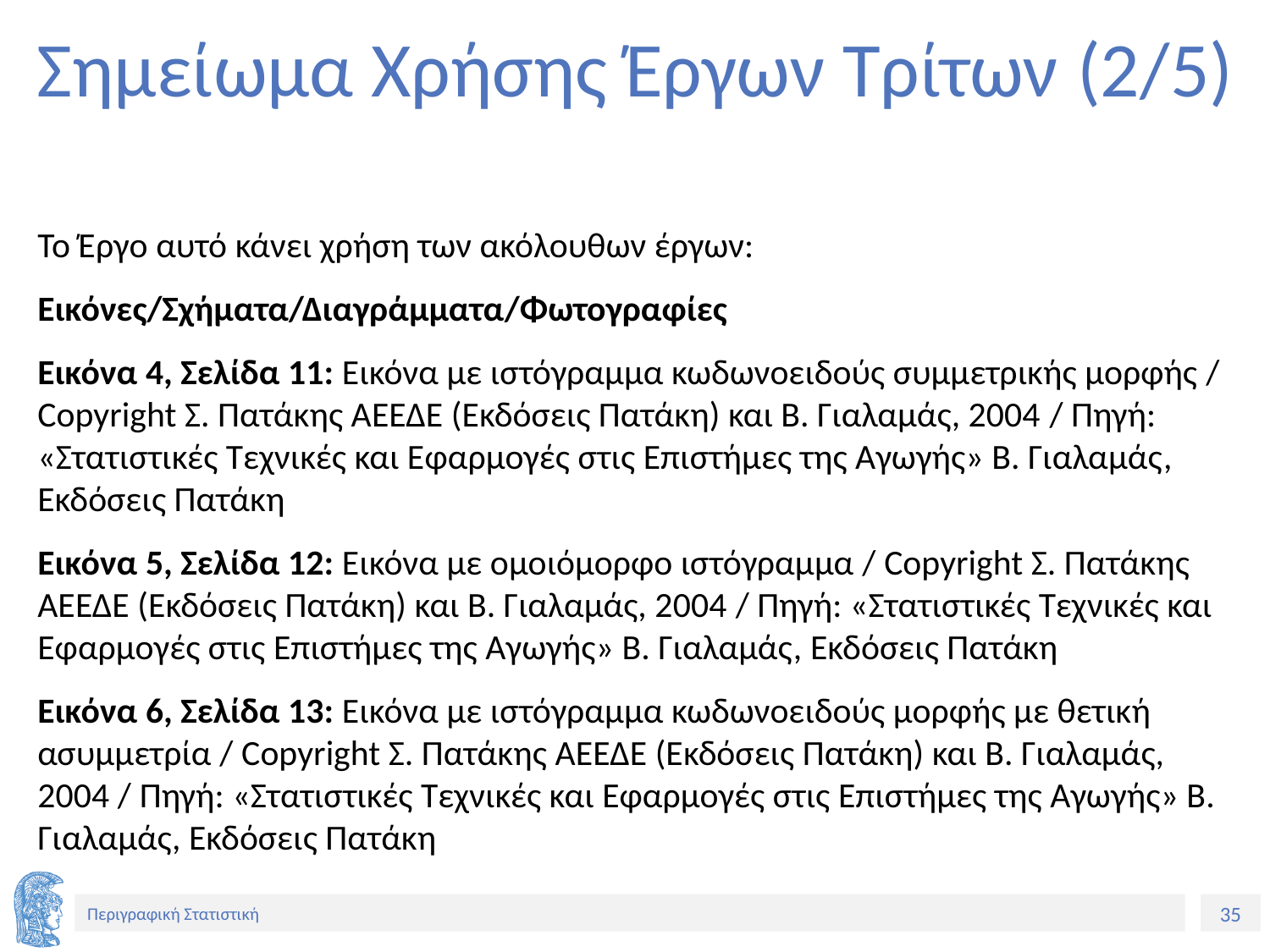

# Σημείωμα Χρήσης Έργων Τρίτων (2/5)
Το Έργο αυτό κάνει χρήση των ακόλουθων έργων:
Εικόνες/Σχήματα/Διαγράμματα/Φωτογραφίες
Εικόνα 4, Σελίδα 11: Εικόνα με ιστόγραμμα κωδωνοειδούς συμμετρικής μορφής / Copyright Σ. Πατάκης ΑΕΕΔΕ (Εκδόσεις Πατάκη) και Β. Γιαλαμάς, 2004 / Πηγή: «Στατιστικές Τεχνικές και Εφαρμογές στις Επιστήμες της Αγωγής» Β. Γιαλαμάς, Εκδόσεις Πατάκη
Εικόνα 5, Σελίδα 12: Εικόνα με ομοιόμορφο ιστόγραμμα / Copyright Σ. Πατάκης ΑΕΕΔΕ (Εκδόσεις Πατάκη) και Β. Γιαλαμάς, 2004 / Πηγή: «Στατιστικές Τεχνικές και Εφαρμογές στις Επιστήμες της Αγωγής» Β. Γιαλαμάς, Εκδόσεις Πατάκη
Εικόνα 6, Σελίδα 13: Εικόνα με ιστόγραμμα κωδωνοειδούς μορφής με θετική ασυμμετρία / Copyright Σ. Πατάκης ΑΕΕΔΕ (Εκδόσεις Πατάκη) και Β. Γιαλαμάς, 2004 / Πηγή: «Στατιστικές Τεχνικές και Εφαρμογές στις Επιστήμες της Αγωγής» Β. Γιαλαμάς, Εκδόσεις Πατάκη